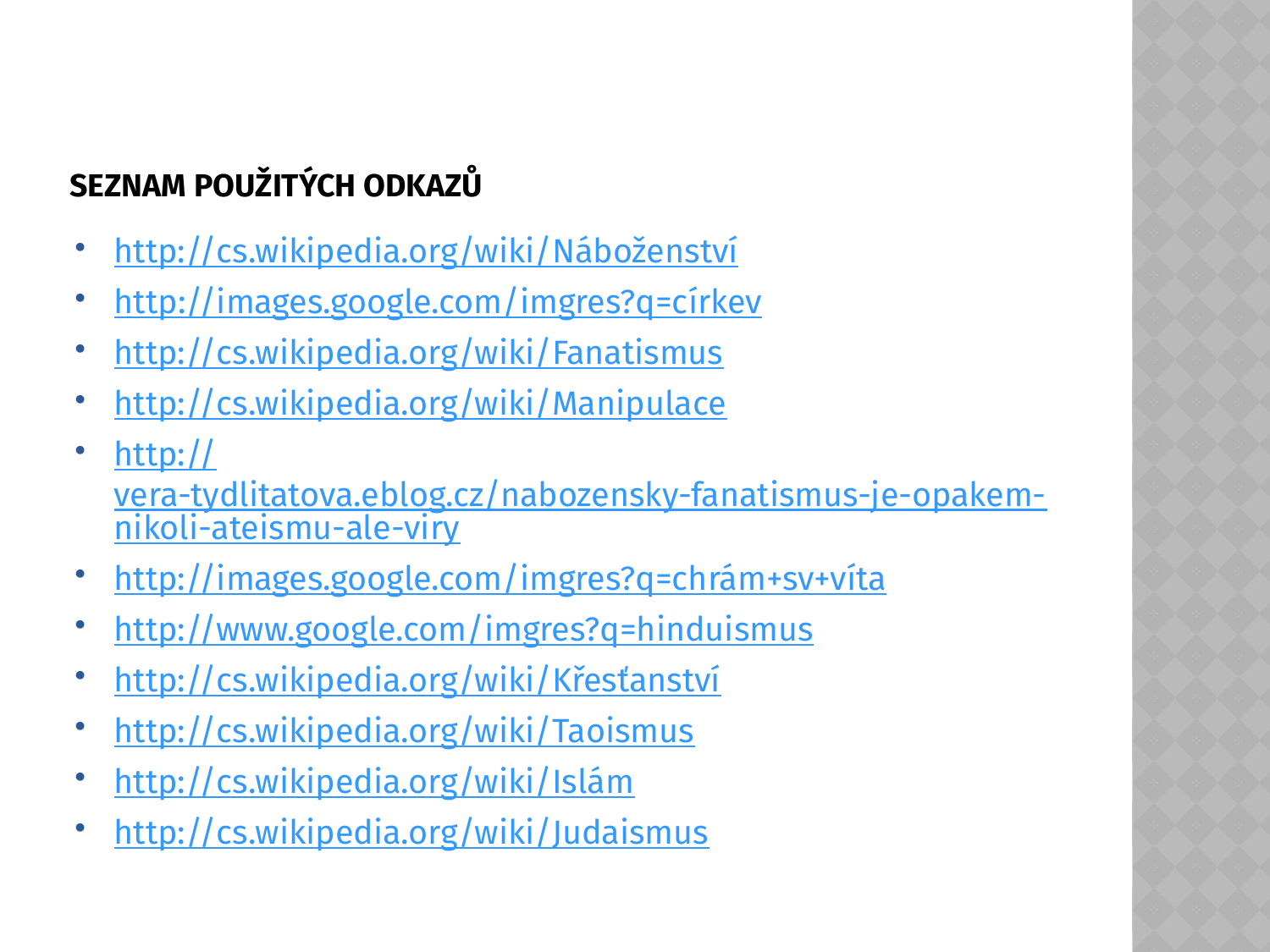

# Seznam použitých odkazů
http://cs.wikipedia.org/wiki/Náboženství
http://images.google.com/imgres?q=církev
http://cs.wikipedia.org/wiki/Fanatismus
http://cs.wikipedia.org/wiki/Manipulace
http://vera-tydlitatova.eblog.cz/nabozensky-fanatismus-je-opakem-nikoli-ateismu-ale-viry
http://images.google.com/imgres?q=chrám+sv+víta
http://www.google.com/imgres?q=hinduismus
http://cs.wikipedia.org/wiki/Křesťanství
http://cs.wikipedia.org/wiki/Taoismus
http://cs.wikipedia.org/wiki/Islám
http://cs.wikipedia.org/wiki/Judaismus